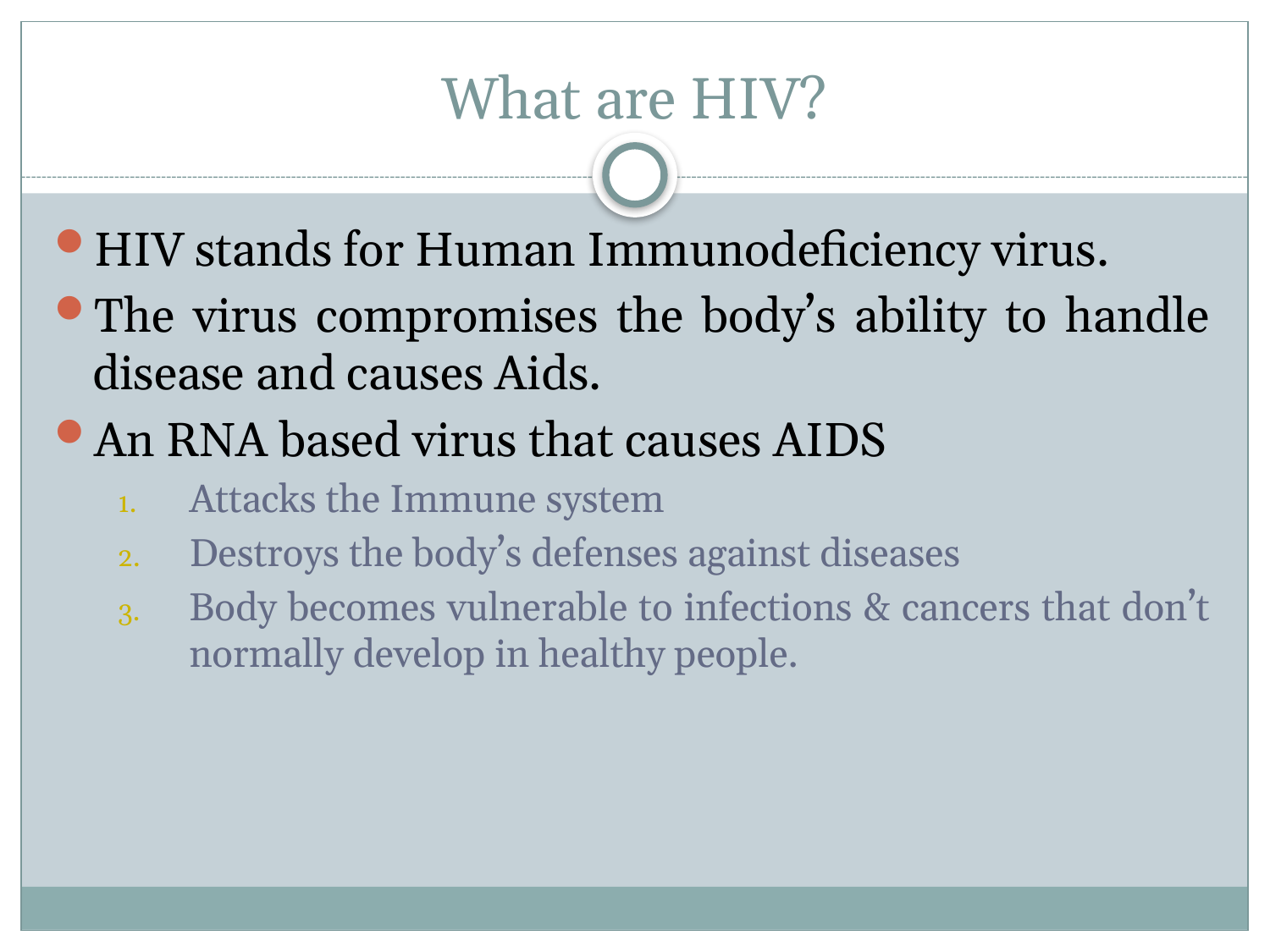

# What are HIV?
HIV stands for Human Immunodeficiency virus.
The virus compromises the body’s ability to handle disease and causes Aids.
An RNA based virus that causes AIDS
Attacks the Immune system
Destroys the body’s defenses against diseases
Body becomes vulnerable to infections & cancers that don’t normally develop in healthy people.